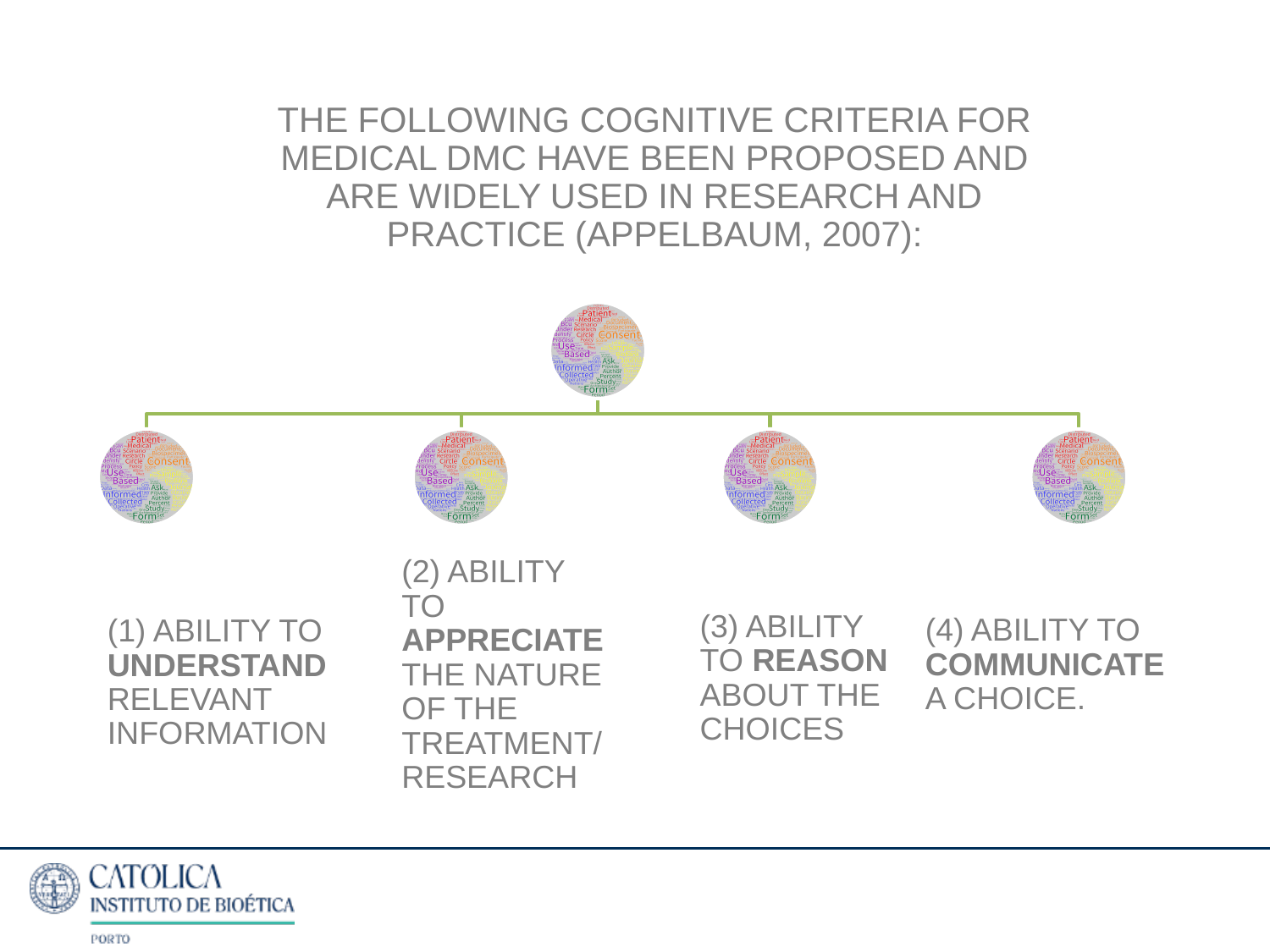

THE FOLLOWING COGNITIVE CRITERIA FOR MEDICAL DMC HAVE BEEN PROPOSED AND ARE WIDELY USED IN RESEARCH AND PRACTICE (APPELBAUM, 2007):
(1) ABILITY TO UNDERSTAND RELEVANT INFORMATION
(2) ABILITY TO APPRECIATE THE NATURE OF THE TREATMENT/RESEARCH
(3) ABILITY TO REASON ABOUT THE CHOICES
(4) ABILITY TO COMMUNICATE A CHOICE.